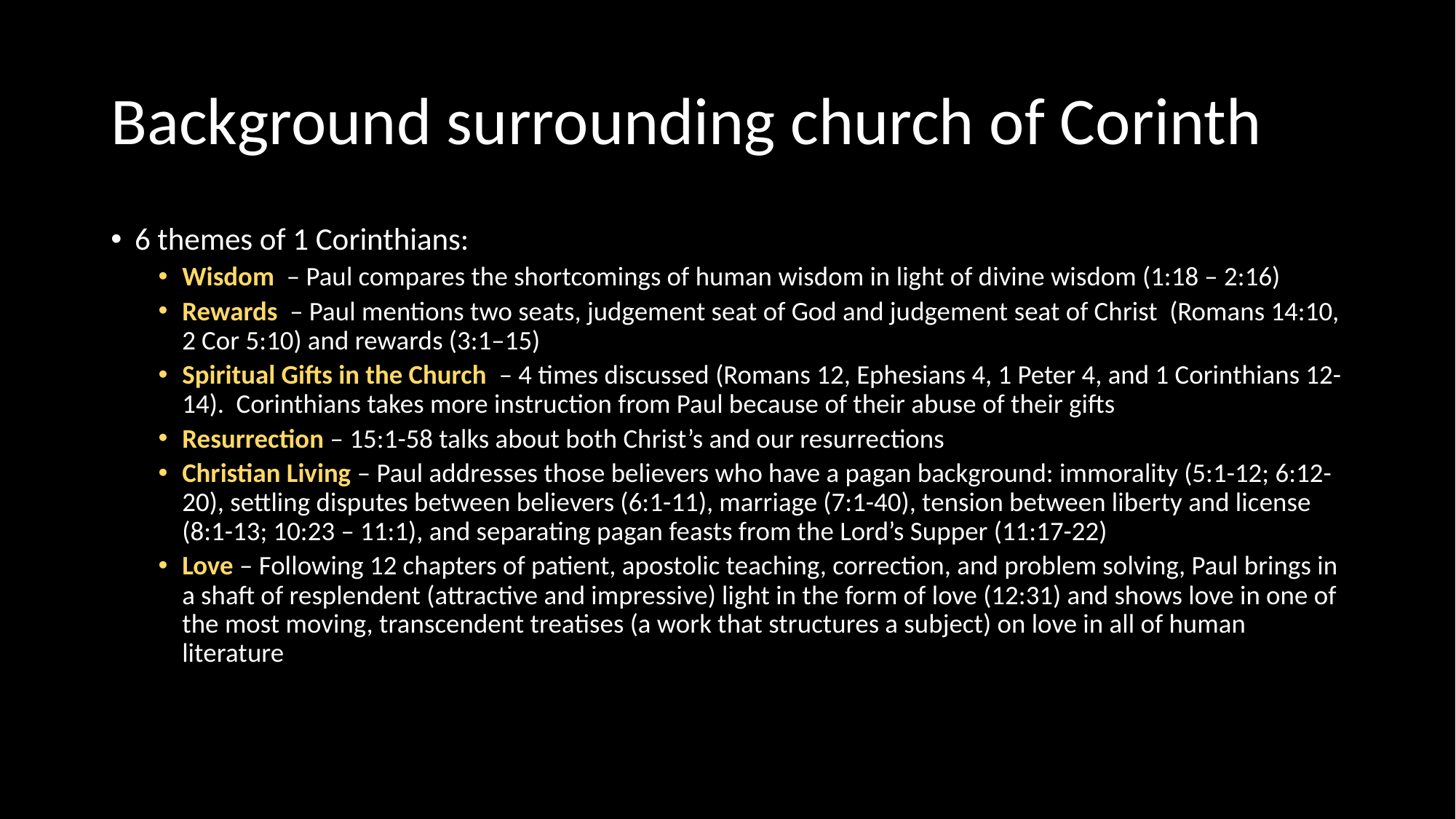

# Background surrounding church of Corinth
6 themes of 1 Corinthians:
Wisdom  – Paul compares the shortcomings of human wisdom in light of divine wisdom (1:18 – 2:16)
Rewards  – Paul mentions two seats, judgement seat of God and judgement seat of Christ  (Romans 14:10, 2 Cor 5:10) and rewards (3:1–15)
Spiritual Gifts in the Church  – 4 times discussed (Romans 12, Ephesians 4, 1 Peter 4, and 1 Corinthians 12-14).  Corinthians takes more instruction from Paul because of their abuse of their gifts
Resurrection – 15:1-58 talks about both Christ’s and our resurrections
Christian Living – Paul addresses those believers who have a pagan background: immorality (5:1-12; 6:12-20), settling disputes between believers (6:1-11), marriage (7:1-40), tension between liberty and license (8:1-13; 10:23 – 11:1), and separating pagan feasts from the Lord’s Supper (11:17-22)
Love – Following 12 chapters of patient, apostolic teaching, correction, and problem solving, Paul brings in a shaft of resplendent (attractive and impressive) light in the form of love (12:31) and shows love in one of the most moving, transcendent treatises (a work that structures a subject) on love in all of human literature